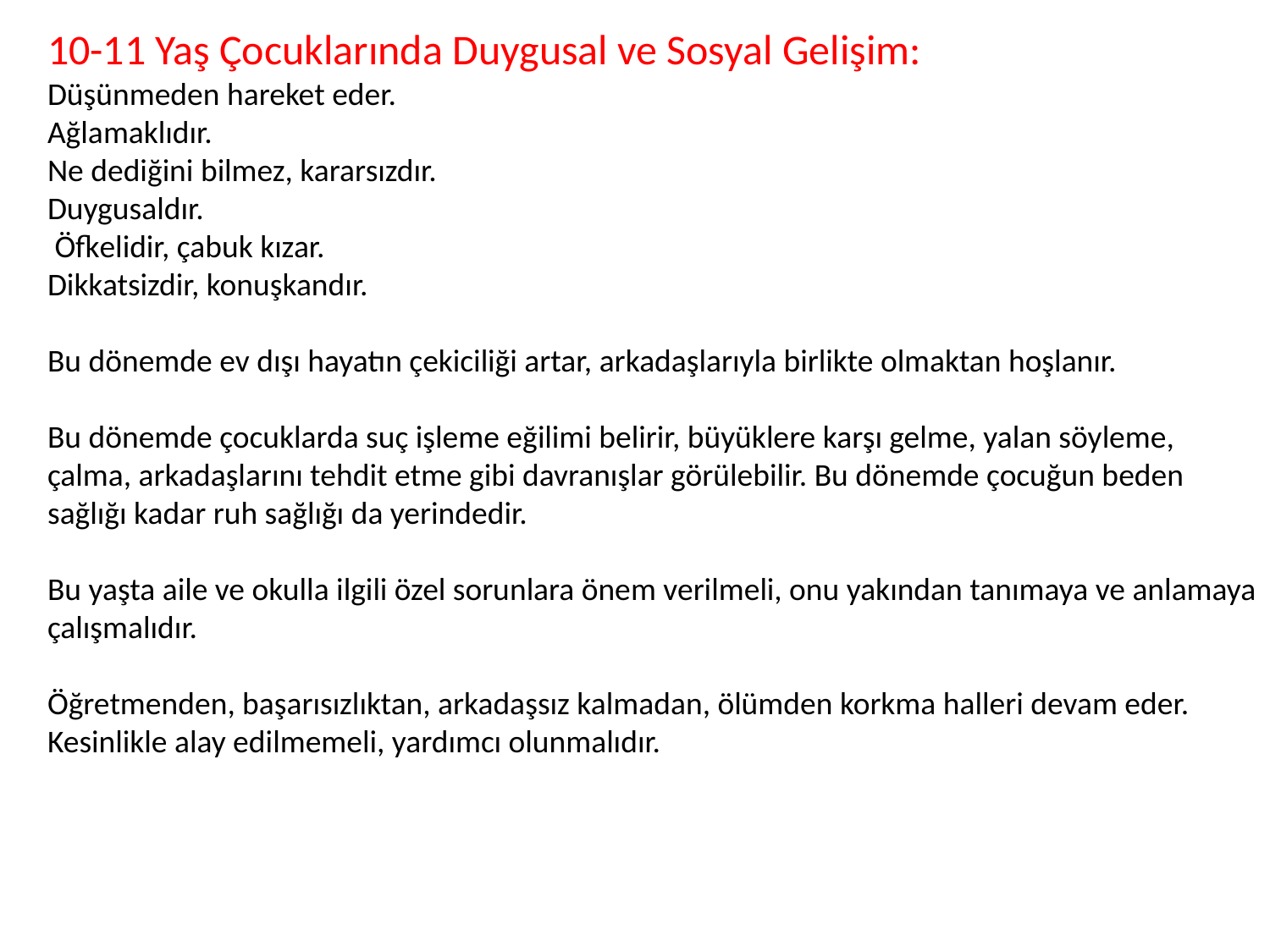

10-11 Yaş Çocuklarında Duygusal ve Sosyal Gelişim:
Düşünmeden hareket eder.
Ağlamaklıdır.
Ne dediğini bilmez, kararsızdır.
Duygusaldır.
 Öfkelidir, çabuk kızar.
Dikkatsizdir, konuşkandır.

Bu dönemde ev dışı hayatın çekiciliği artar, arkadaşlarıyla birlikte olmaktan hoşlanır.

Bu dönemde çocuklarda suç işleme eğilimi belirir, büyüklere karşı gelme, yalan söyleme, çalma, arkadaşlarını tehdit etme gibi davranışlar görülebilir. Bu dönemde çocuğun beden sağlığı kadar ruh sağlığı da yerindedir.

Bu yaşta aile ve okulla ilgili özel sorunlara önem verilmeli, onu yakından tanımaya ve anlamaya çalışmalıdır.

Öğretmenden, başarısızlıktan, arkadaşsız kalmadan, ölümden korkma halleri devam eder. Kesinlikle alay edilmemeli, yardımcı olunmalıdır.